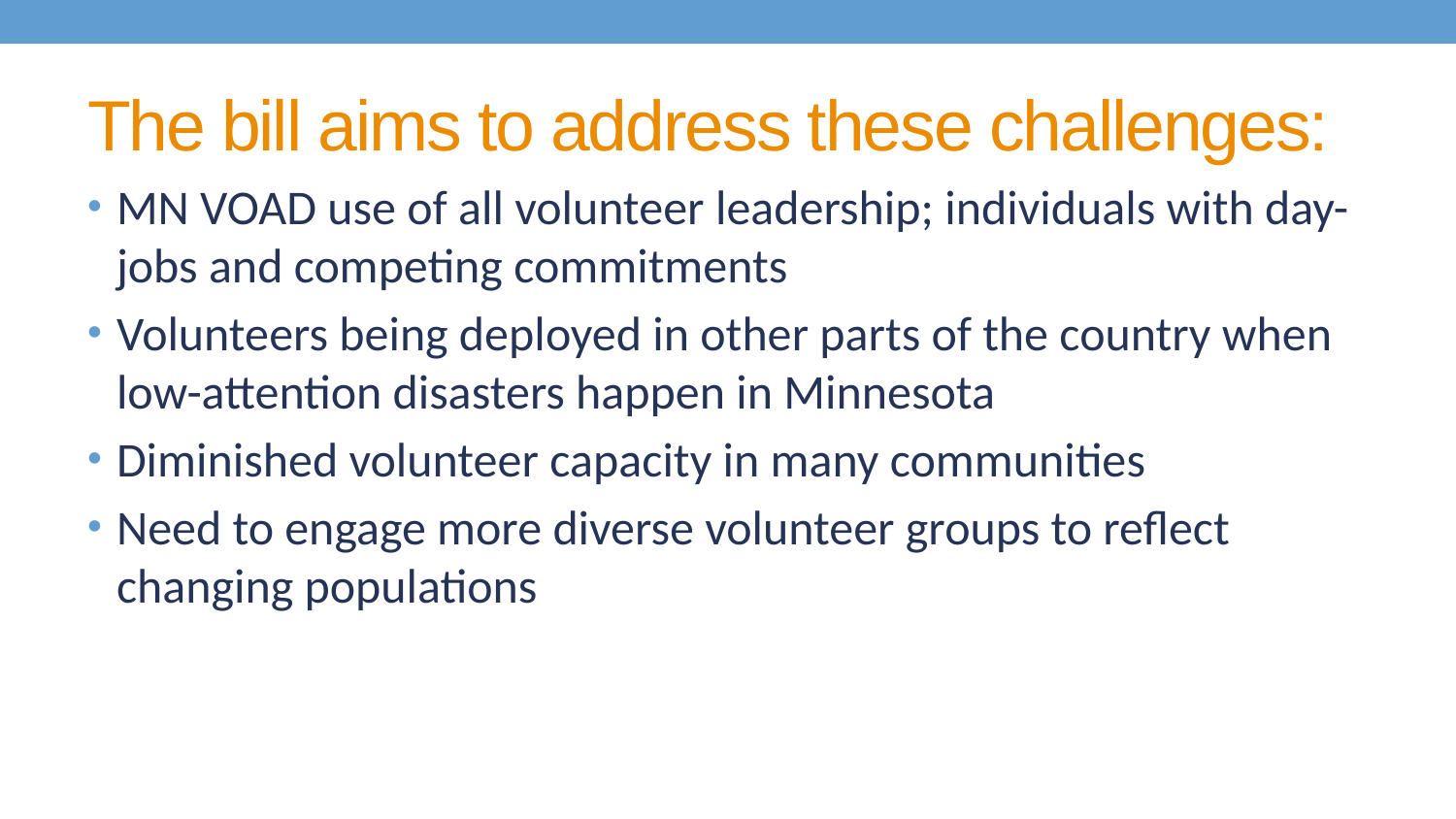

# The bill aims to address these challenges:
MN VOAD use of all volunteer leadership; individuals with day-jobs and competing commitments
Volunteers being deployed in other parts of the country when low-attention disasters happen in Minnesota
Diminished volunteer capacity in many communities
Need to engage more diverse volunteer groups to reflect changing populations